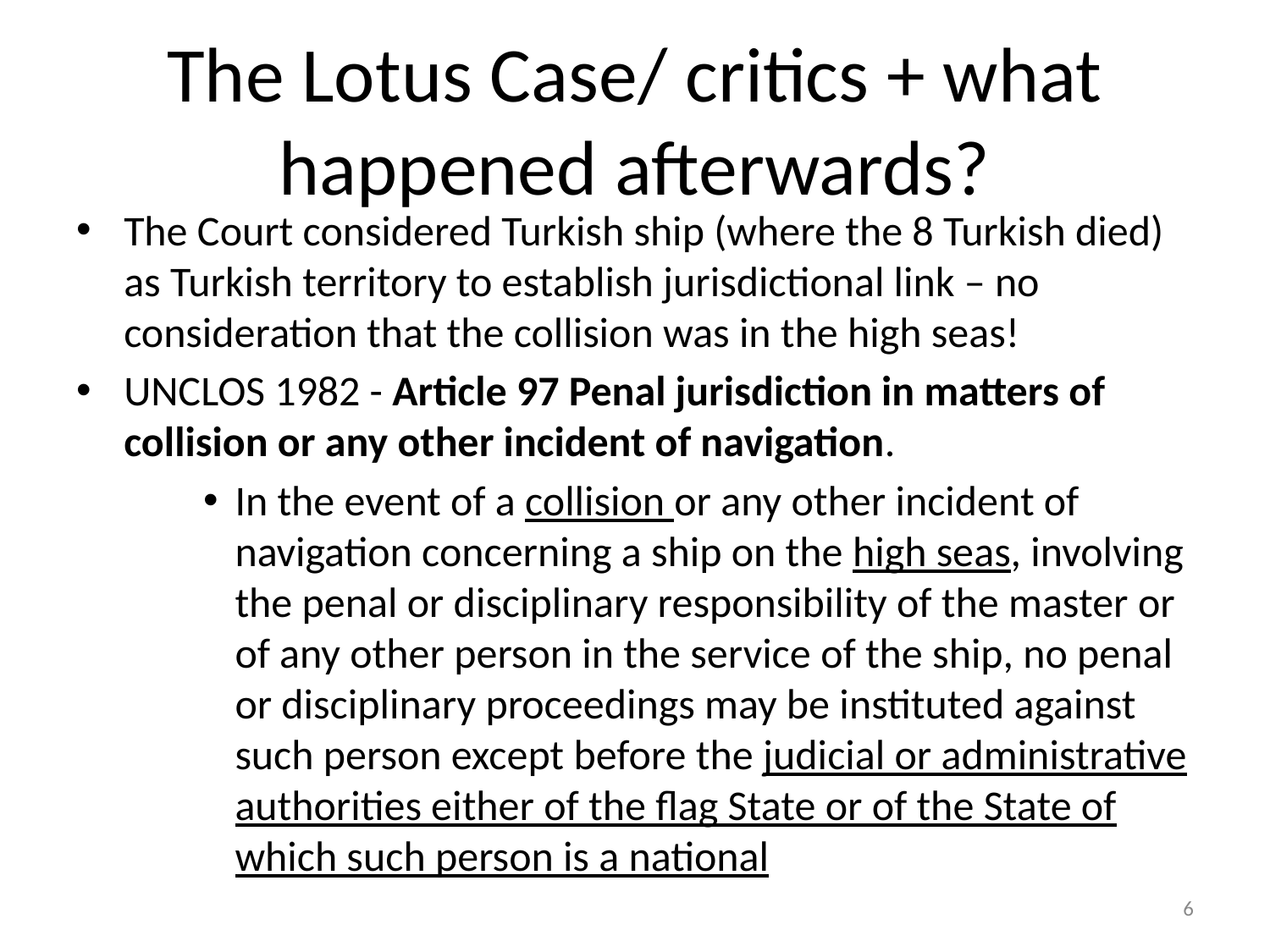

# The Lotus Case/ critics + what happened afterwards?
The Court considered Turkish ship (where the 8 Turkish died) as Turkish territory to establish jurisdictional link – no consideration that the collision was in the high seas!
UNCLOS 1982 - Article 97 Penal jurisdiction in matters of collision or any other incident of navigation.
In the event of a collision or any other incident of navigation concerning a ship on the high seas, involving the penal or disciplinary responsibility of the master or of any other person in the service of the ship, no penal or disciplinary proceedings may be instituted against such person except before the judicial or administrative authorities either of the flag State or of the State of which such person is a national
6